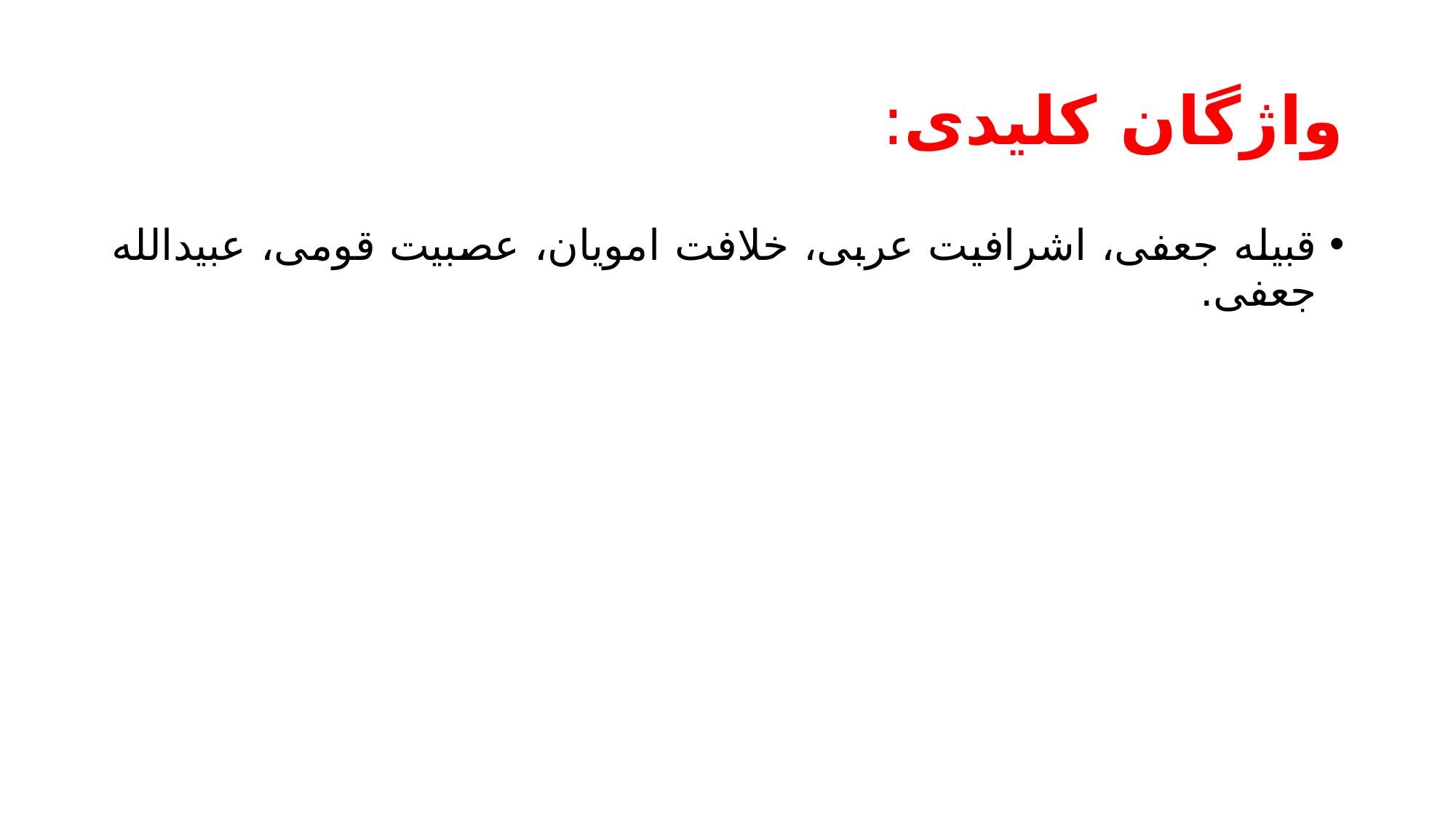

# واژگان کلیدی:
قبیله جعفی، اشرافیت عربی، خلافت امویان، عصبیت قومی، عبیدالله جعفی.